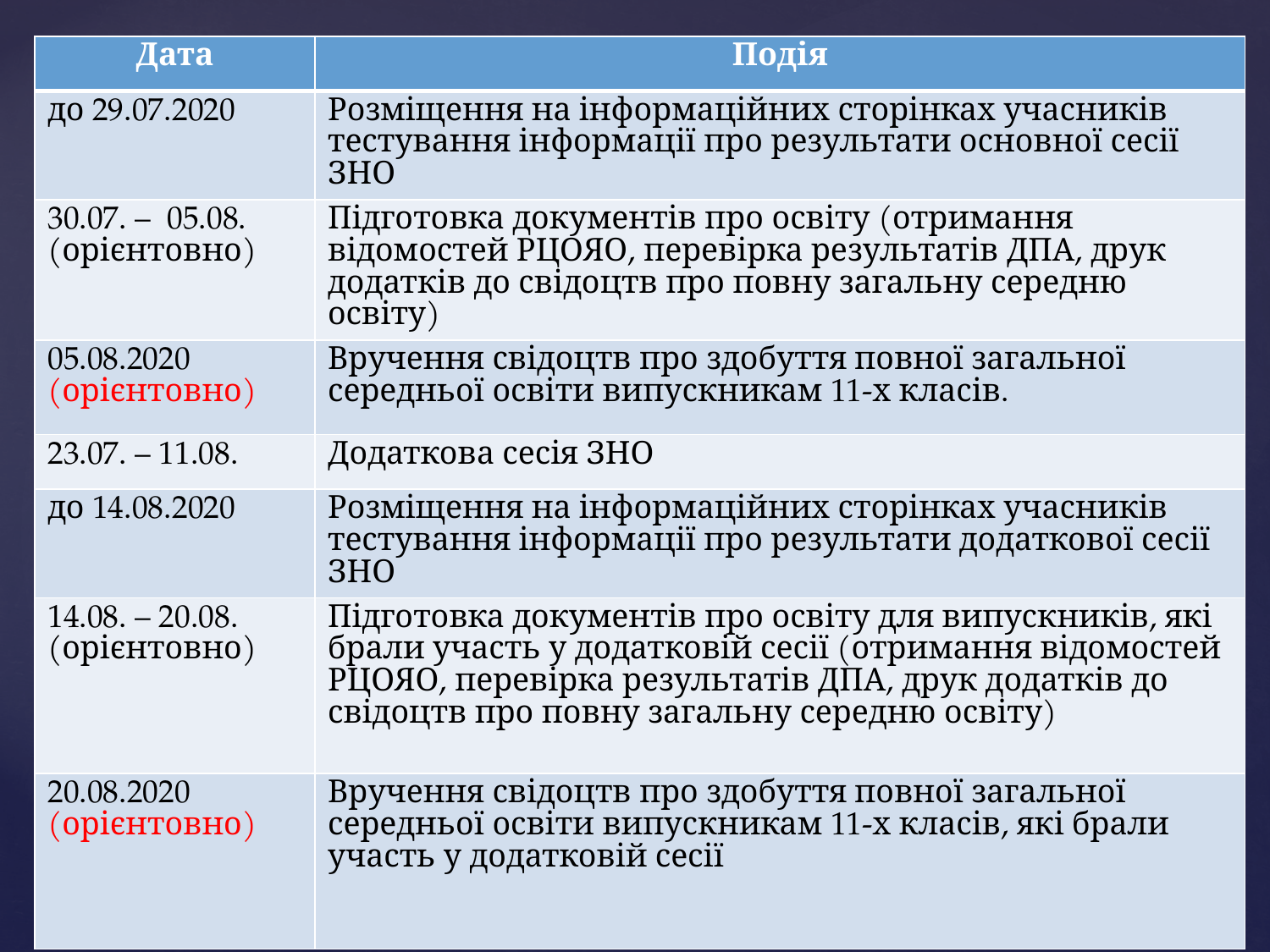

| Дата | Подія |
| --- | --- |
| до 29.07.2020 | Розміщення на інформаційних сторінках учасників тестування інформації про результати основної сесії ЗНО |
| 30.07. – 05.08. (орієнтовно) | Підготовка документів про освіту (отримання відомостей РЦОЯО, перевірка результатів ДПА, друк додатків до свідоцтв про повну загальну середню освіту) |
| 05.08.2020 (орієнтовно) | Вручення свідоцтв про здобуття повної загальної середньої освіти випускникам 11-х класів. |
| 23.07. – 11.08. | Додаткова сесія ЗНО |
| до 14.08.2020 | Розміщення на інформаційних сторінках учасників тестування інформації про результати додаткової сесії ЗНО |
| 14.08. – 20.08. (орієнтовно) | Підготовка документів про освіту для випускників, які брали участь у додатковій сесії (отримання відомостей РЦОЯО, перевірка результатів ДПА, друк додатків до свідоцтв про повну загальну середню освіту) |
| 20.08.2020 (орієнтовно) | Вручення свідоцтв про здобуття повної загальної середньої освіти випускникам 11-х класів, які брали участь у додатковій сесії |